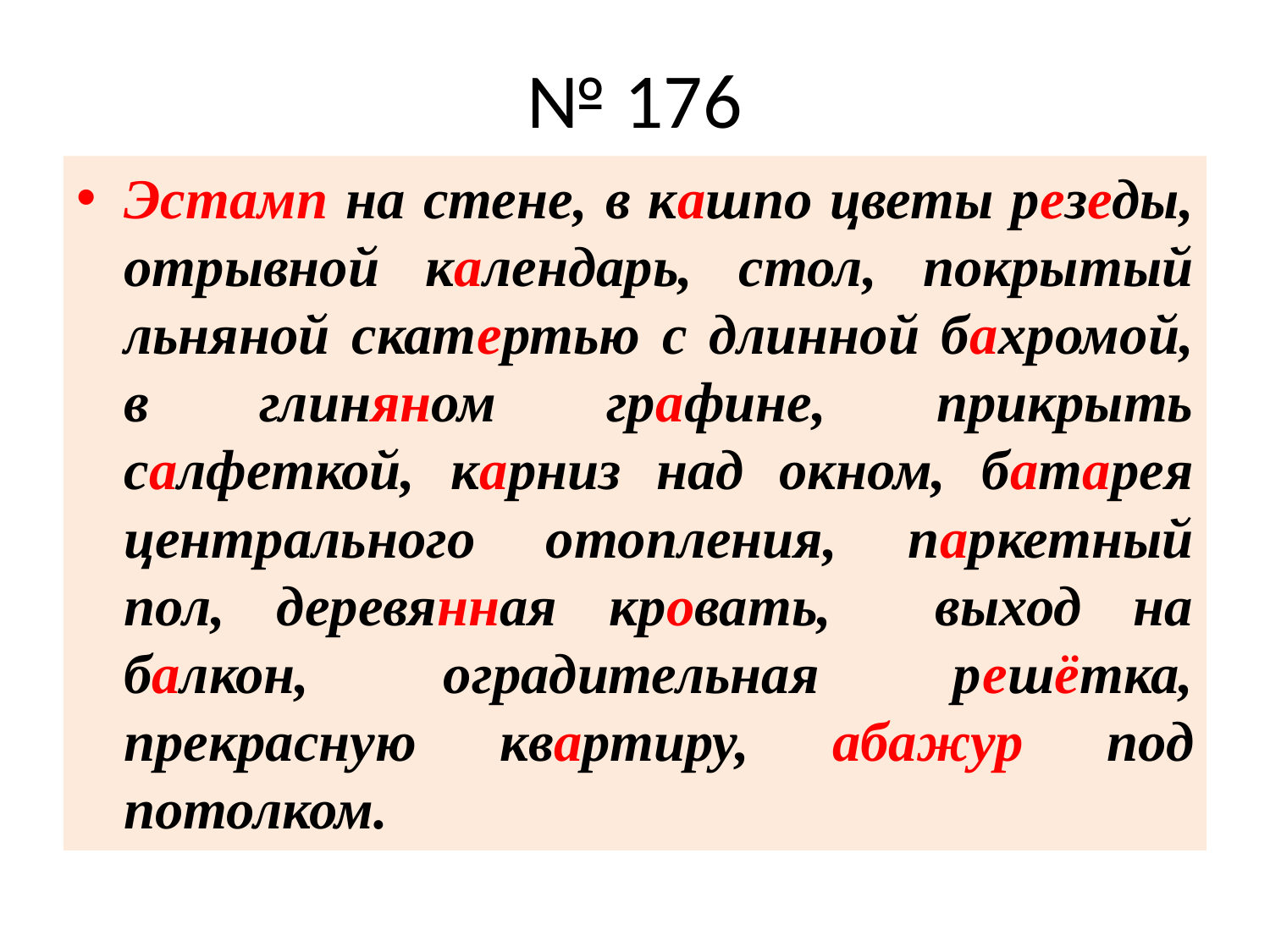

# № 176
Эстамп на стене, в кашпо цветы резеды, отрывной календарь, стол, покрытый льняной скатертью с длинной бахромой, в глиняном графине, прикрыть салфеткой, карниз над окном, батарея центрального отопления, паркетный пол, деревянная кровать,  выход на балкон, оградительная решётка, прекрасную квартиру, абажур под потолком.